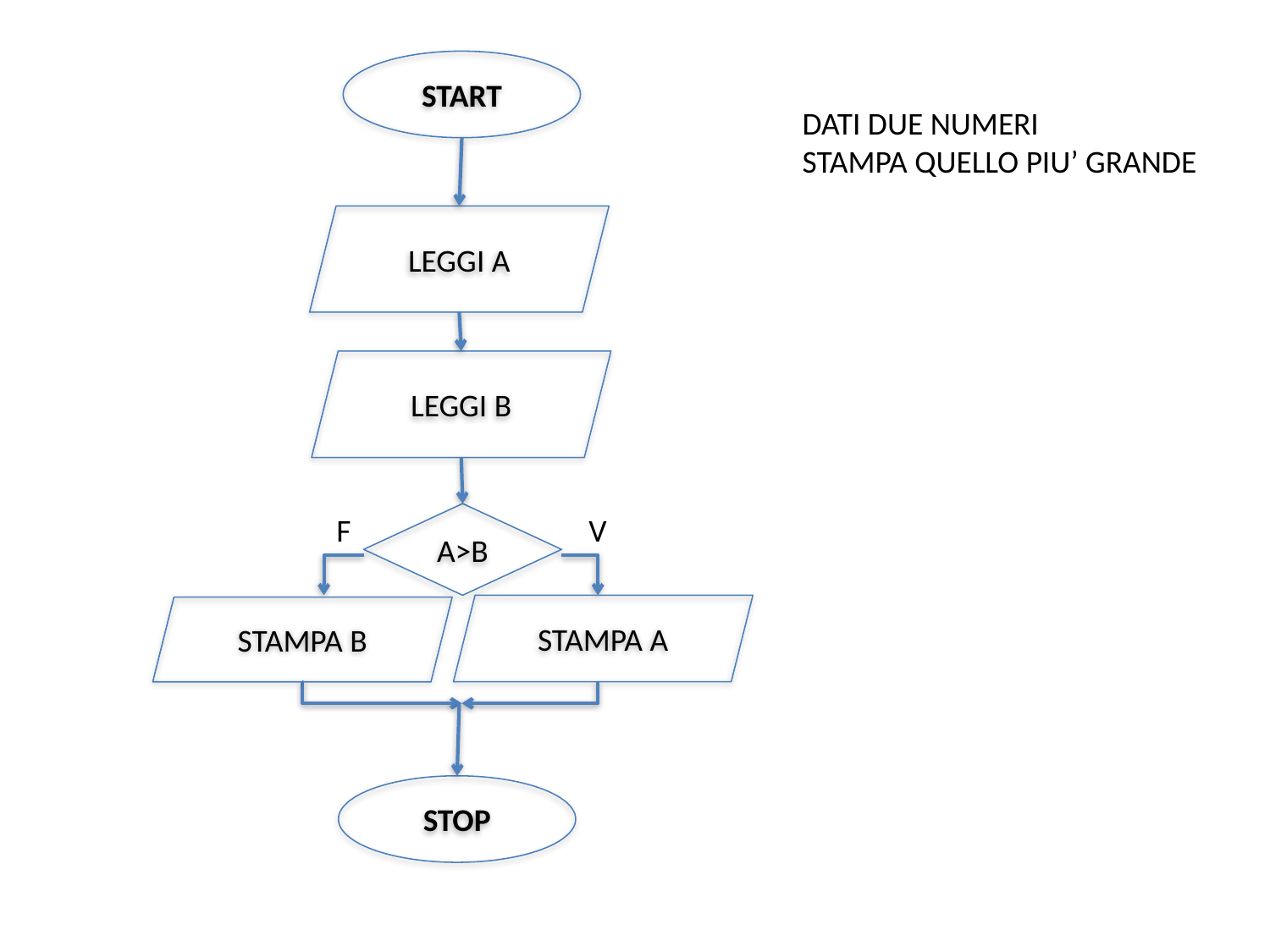

START
DATI DUE NUMERI
STAMPA QUELLO PIU’ GRANDE
LEGGI A
LEGGI B
A>B
F
V
STAMPA A
STAMPA B
STOP